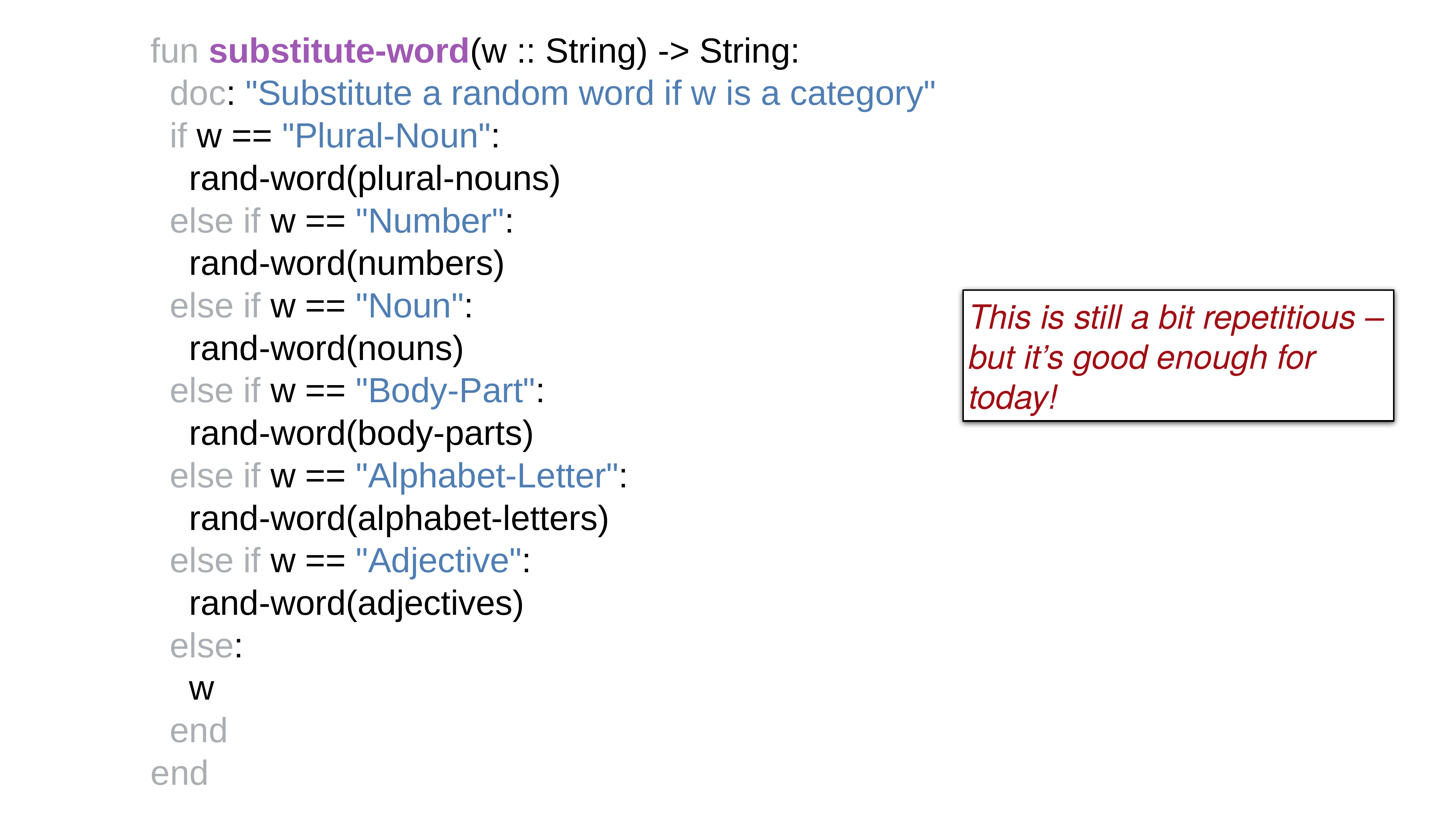

fun substitute-word(w :: String) -> String:
  doc: "Substitute a random word if w is a category"
  if w == "Plural-Noun":
    rand-word(plural-nouns)
  else if w == "Number":
    rand-word(numbers)
  else if w == "Noun":
    rand-word(nouns)
  else if w == "Body-Part":
    rand-word(body-parts)
  else if w == "Alphabet-Letter":
    rand-word(alphabet-letters)
  else if w == "Adjective":
    rand-word(adjectives)
  else:
    w
  end
end
This is still a bit repetitious – but it’s good enough for today!